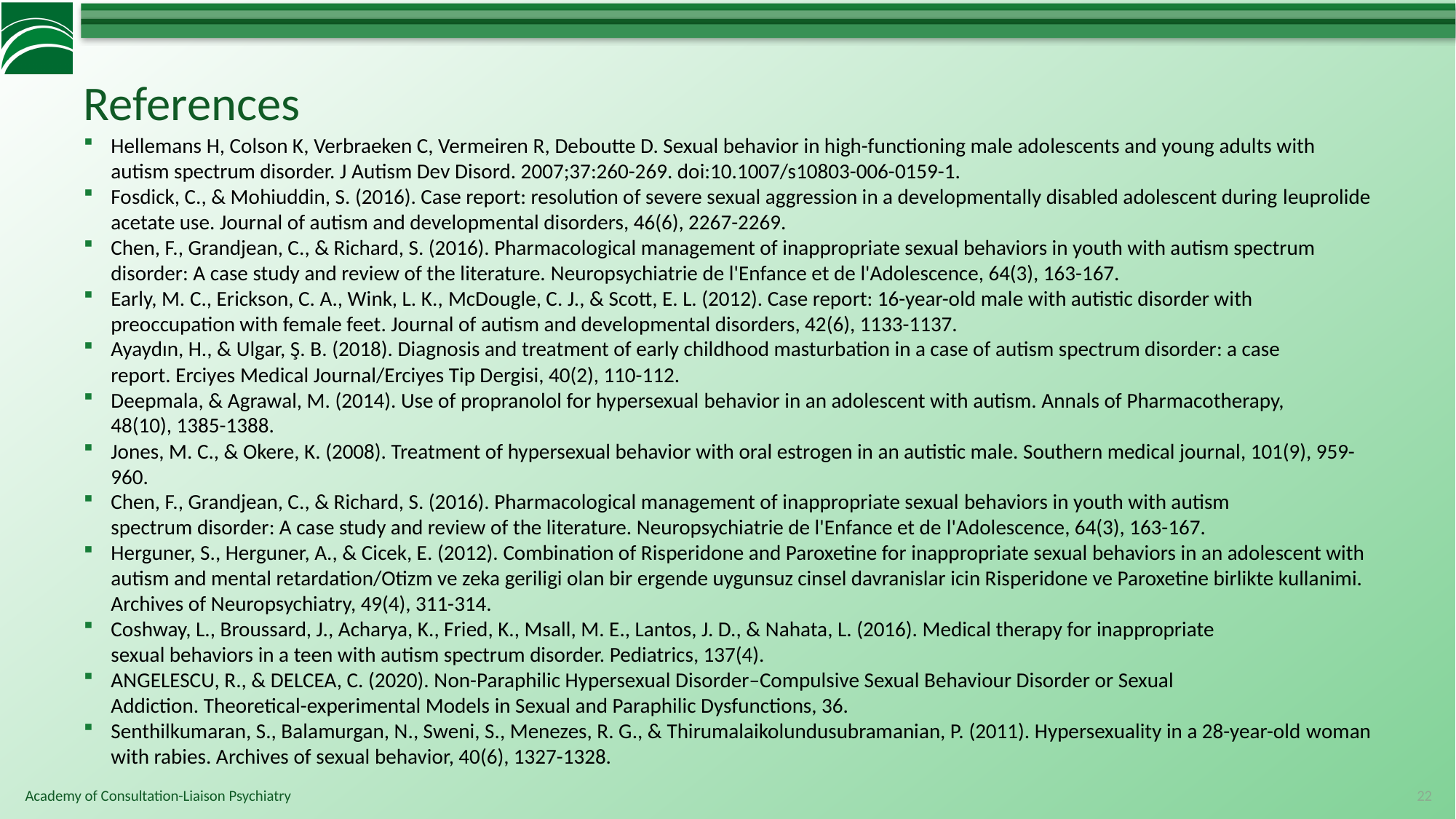

# References
Hellemans H, Colson K, Verbraeken C, Vermeiren R, Deboutte D. Sexual behavior in high-functioning male adolescents and young adults with autism spectrum disorder. J Autism Dev Disord. 2007;37:260-269. doi:10.1007/s10803-006-0159-1.
Fosdick, C., & Mohiuddin, S. (2016). Case report: resolution of severe sexual aggression in a developmentally disabled adolescent during leuprolide acetate use. Journal of autism and developmental disorders, 46(6), 2267-2269.
Chen, F., Grandjean, C., & Richard, S. (2016). Pharmacological management of inappropriate sexual behaviors in youth with autism spectrum disorder: A case study and review of the literature. Neuropsychiatrie de l'Enfance et de l'Adolescence, 64(3), 163-167.
Early, M. C., Erickson, C. A., Wink, L. K., McDougle, C. J., & Scott, E. L. (2012). Case report: 16-year-old male with autistic disorder with preoccupation with female feet. Journal of autism and developmental disorders, 42(6), 1133-1137.
Ayaydın, H., & Ulgar, Ş. B. (2018). Diagnosis and treatment of early childhood masturbation in a case of autism spectrum disorder: a case report. Erciyes Medical Journal/Erciyes Tip Dergisi, 40(2), 110-112.
Deepmala, & Agrawal, M. (2014). Use of propranolol for hypersexual behavior in an adolescent with autism. Annals of Pharmacotherapy, 48(10), 1385-1388.
Jones, M. C., & Okere, K. (2008). Treatment of hypersexual behavior with oral estrogen in an autistic male. Southern medical journal, 101(9), 959-960.
Chen, F., Grandjean, C., & Richard, S. (2016). Pharmacological management of inappropriate sexual behaviors in youth with autism spectrum disorder: A case study and review of the literature. Neuropsychiatrie de l'Enfance et de l'Adolescence, 64(3), 163-167.
Herguner, S., Herguner, A., & Cicek, E. (2012). Combination of Risperidone and Paroxetine for inappropriate sexual behaviors in an adolescent with autism and mental retardation/Otizm ve zeka geriligi olan bir ergende uygunsuz cinsel davranislar icin Risperidone ve Paroxetine birlikte kullanimi. Archives of Neuropsychiatry, 49(4), 311-314.
Coshway, L., Broussard, J., Acharya, K., Fried, K., Msall, M. E., Lantos, J. D., & Nahata, L. (2016). Medical therapy for inappropriate sexual behaviors in a teen with autism spectrum disorder. Pediatrics, 137(4).
ANGELESCU, R., & DELCEA, C. (2020). Non-Paraphilic Hypersexual Disorder–Compulsive Sexual Behaviour Disorder or Sexual Addiction. Theoretical-experimental Models in Sexual and Paraphilic Dysfunctions, 36.
Senthilkumaran, S., Balamurgan, N., Sweni, S., Menezes, R. G., & Thirumalaikolundusubramanian, P. (2011). Hypersexuality in a 28-year-old woman with rabies. Archives of sexual behavior, 40(6), 1327-1328.
22